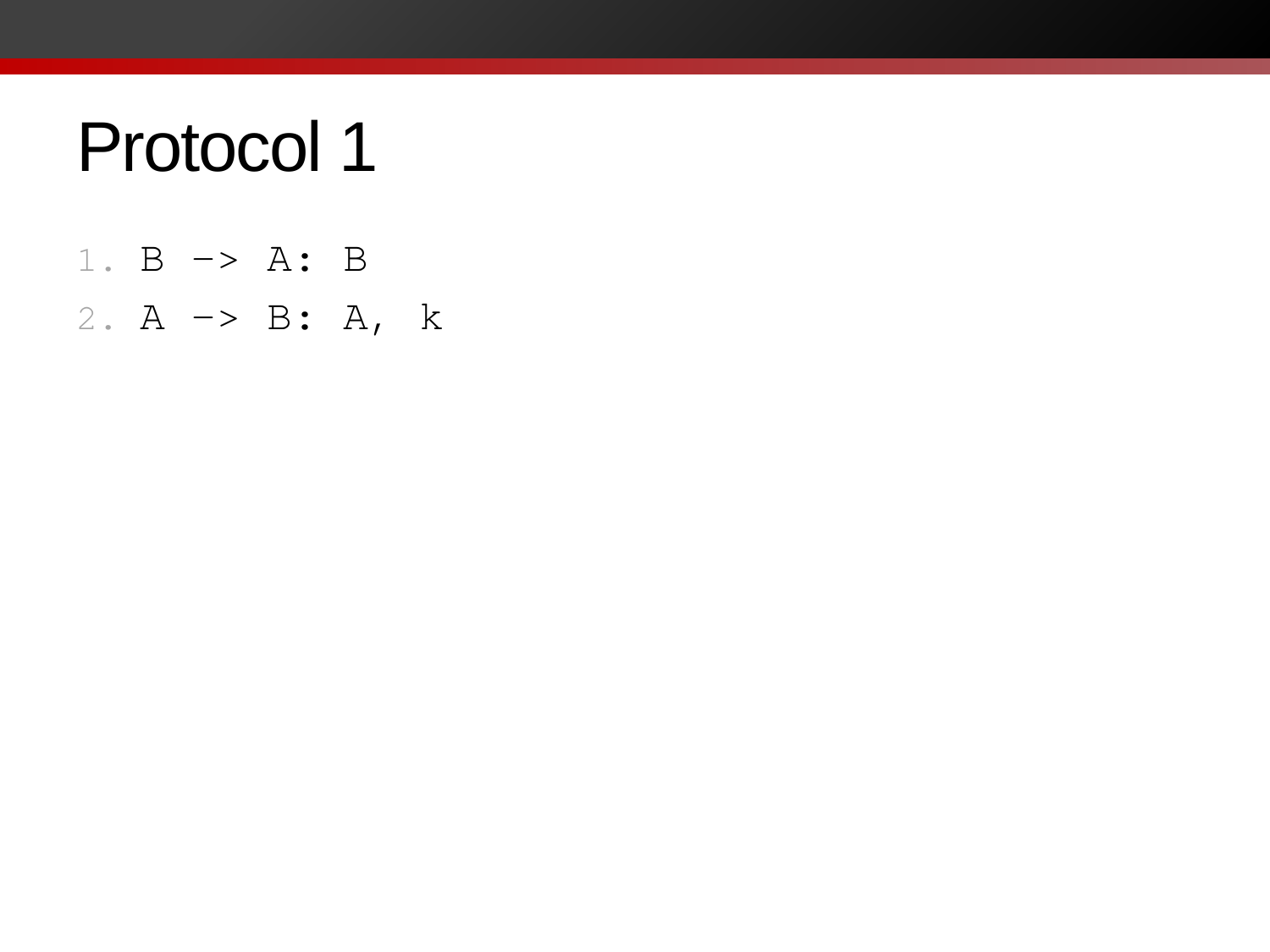

# Protocol 1
B -> A: B
A -> B: A, k